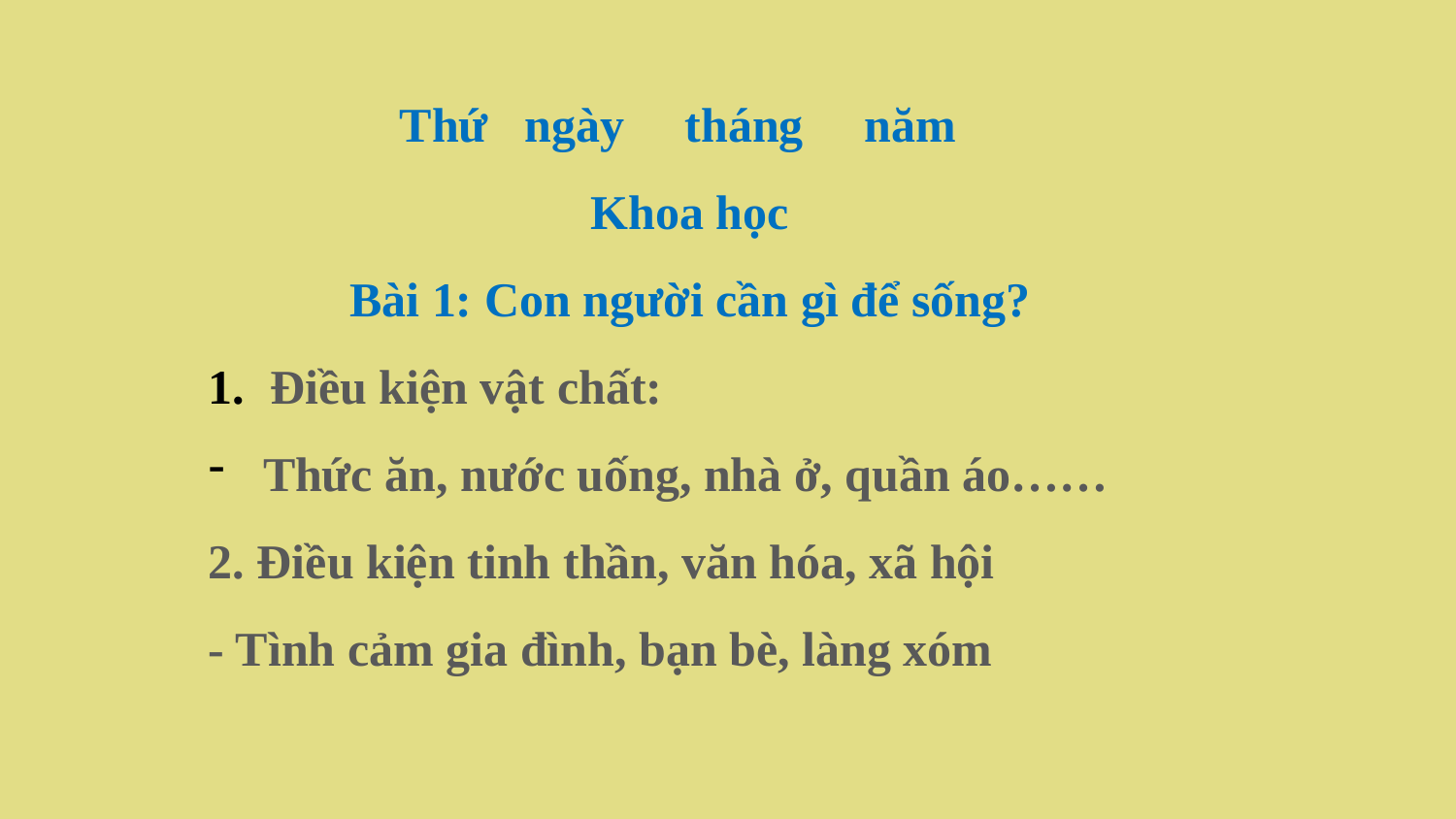

Thứ   ngày     tháng     năm
Khoa học
Bài 1: Con người cần gì để sống?
Điều kiện vật chất:
Thức ăn, nước uống, nhà ở, quần áo……
2. Điều kiện tinh thần, văn hóa, xã hội
- Tình cảm gia đình, bạn bè, làng xóm